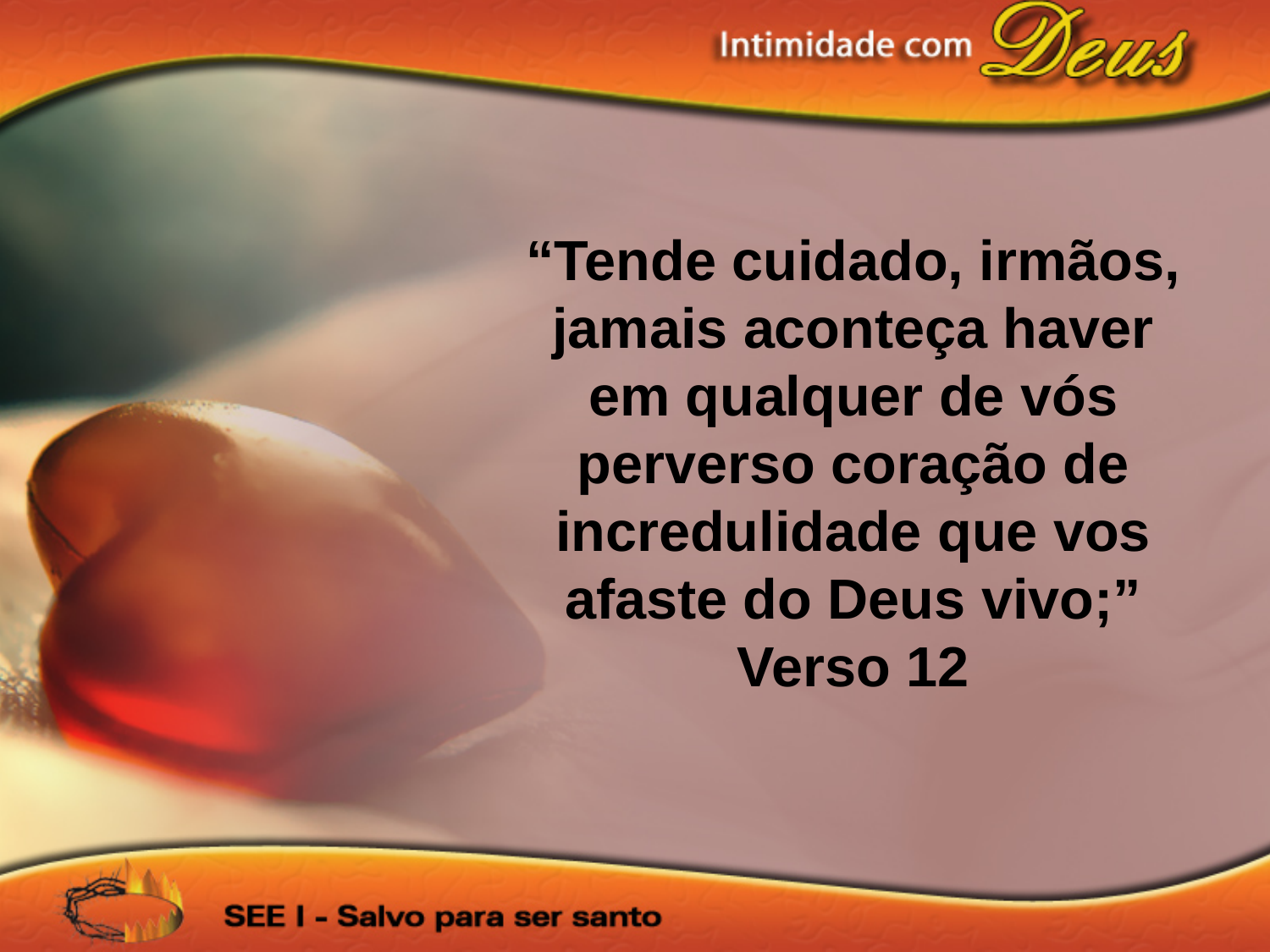

“Tende cuidado, irmãos, jamais aconteça haver em qualquer de vós perverso coração de incredulidade que vos afaste do Deus vivo;” Verso 12